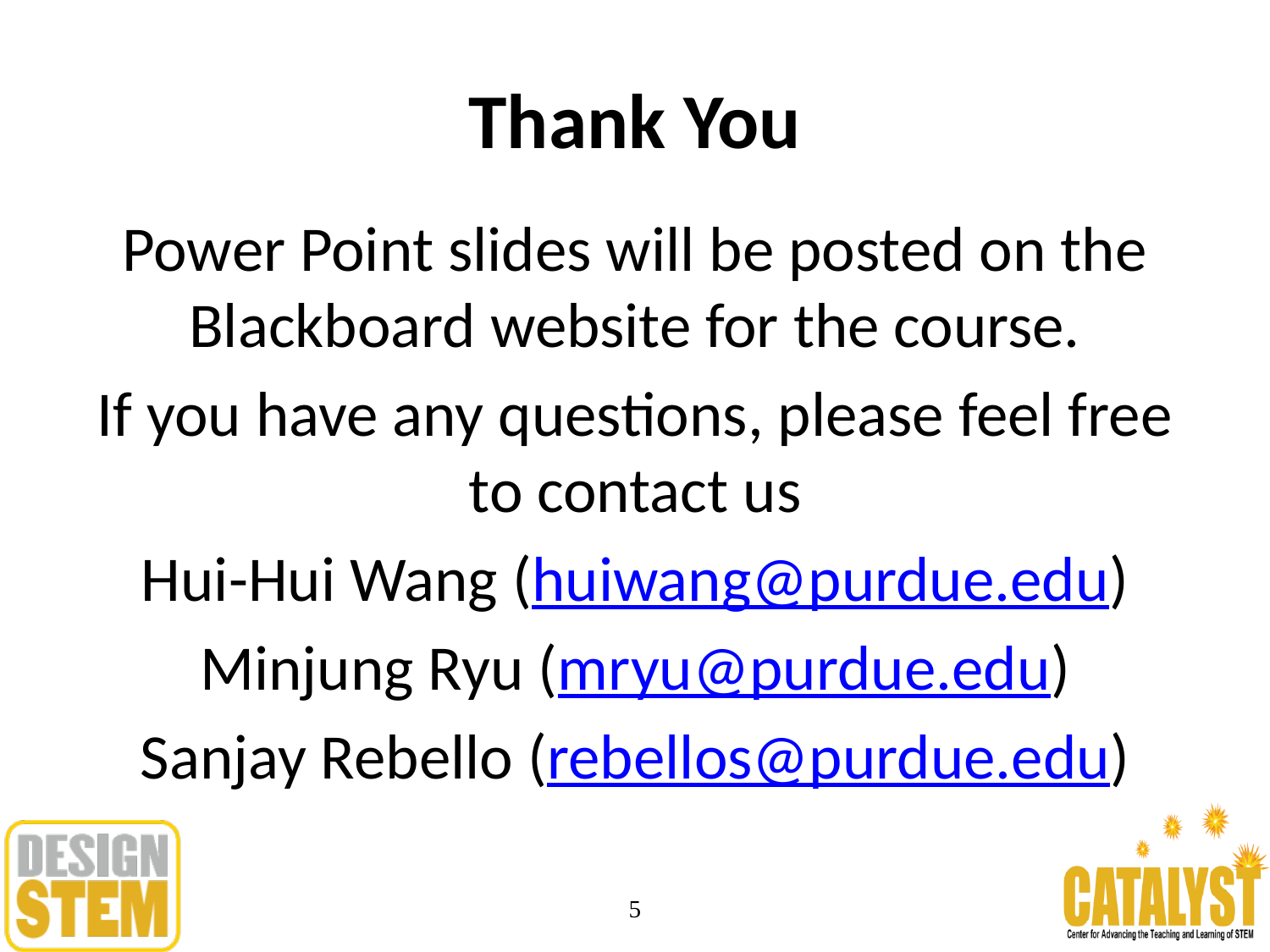

# Thank You
Power Point slides will be posted on the Blackboard website for the course.
If you have any questions, please feel free to contact us
Hui-Hui Wang (huiwang@purdue.edu)
Minjung Ryu (mryu@purdue.edu)
Sanjay Rebello (rebellos@purdue.edu)

5